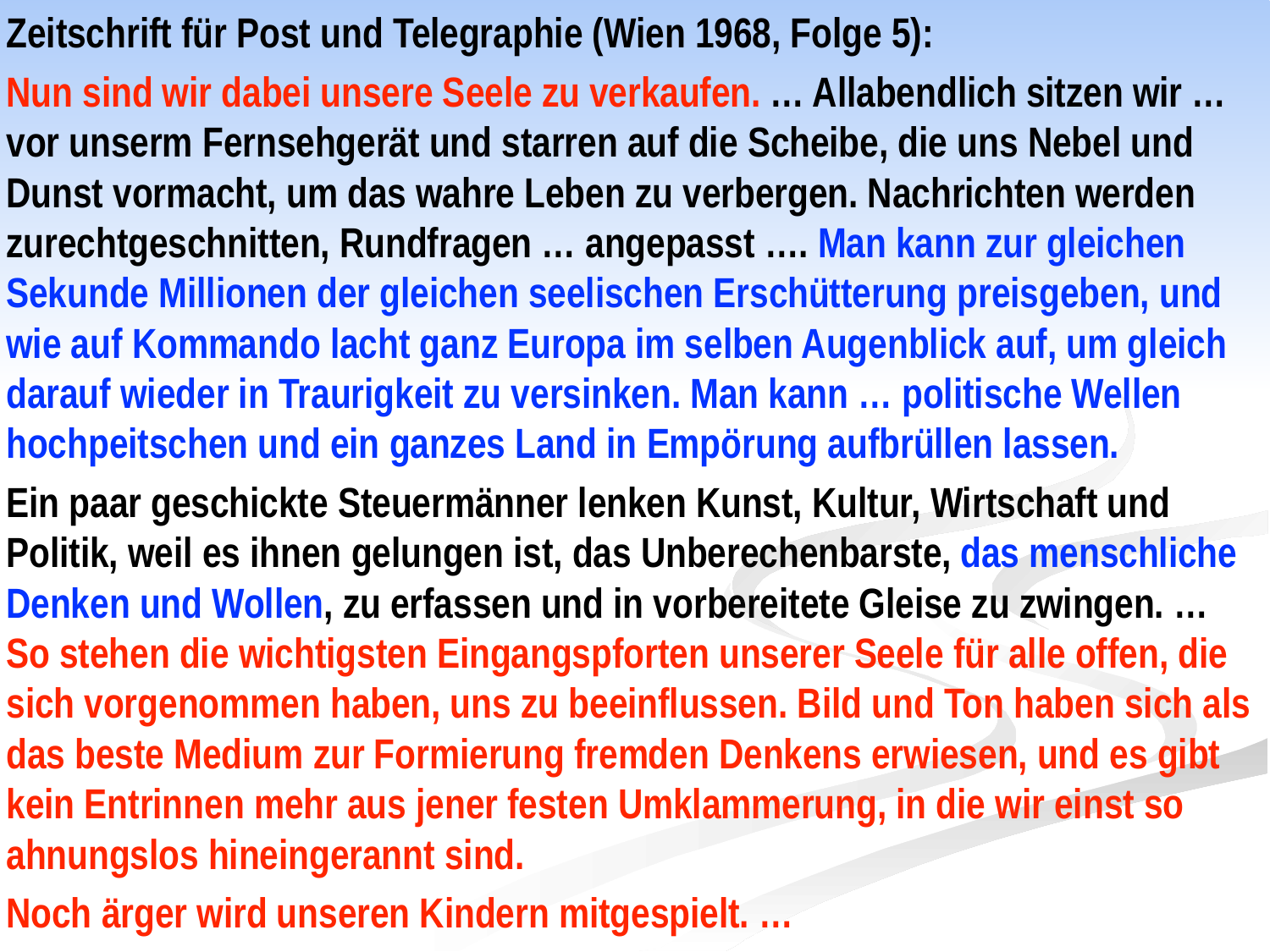

Zeitschrift für Post und Telegraphie (Wien 1968, Folge 5):
Nun sind wir dabei unsere Seele zu verkaufen. … Allabendlich sitzen wir … vor unserm Fernsehgerät und starren auf die Scheibe, die uns Nebel und Dunst vormacht, um das wahre Leben zu verbergen. Nachrichten werden zurechtgeschnitten, Rundfragen … angepasst …. Man kann zur gleichen Sekunde Millionen der gleichen seelischen Erschütterung preisgeben, und wie auf Kommando lacht ganz Europa im selben Augenblick auf, um gleich darauf wieder in Traurigkeit zu versinken. Man kann … politische Wellen hochpeitschen und ein ganzes Land in Empörung aufbrüllen lassen.
Ein paar geschickte Steuermänner lenken Kunst, Kultur, Wirtschaft und Politik, weil es ihnen gelungen ist, das Unberechenbarste, das menschliche Denken und Wollen, zu erfassen und in vorbereitete Gleise zu zwingen. …     So stehen die wichtigsten Eingangspforten unserer Seele für alle offen, die sich vorgenommen haben, uns zu beeinflussen. Bild und Ton haben sich als das beste Medium zur Formierung fremden Denkens erwiesen, und es gibt kein Entrinnen mehr aus jener festen Umklammerung, in die wir einst so ahnungslos hineingerannt sind.
Noch ärger wird unseren Kindern mitgespielt. …